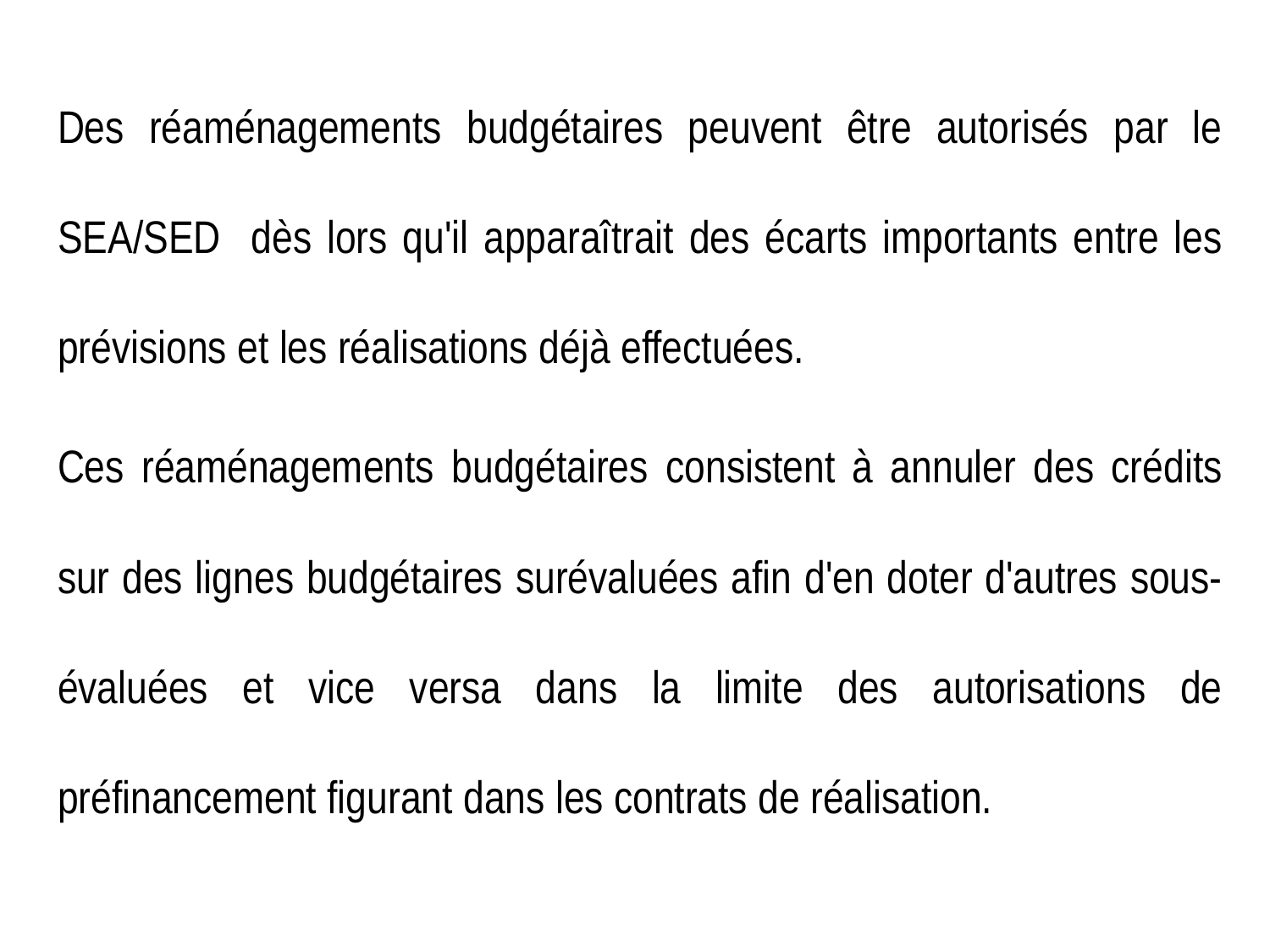

Des réaménagements budgétaires peuvent être autorisés par le SEA/SED  dès lors qu'il apparaîtrait des écarts importants entre les prévisions et les réalisations déjà effectuées.
Ces réaménagements budgétaires consistent à annuler des crédits sur des lignes budgétaires surévaluées afin d'en doter d'autres sous-évaluées et vice versa dans la limite des autorisations de préfinancement figurant dans les contrats de réalisation.